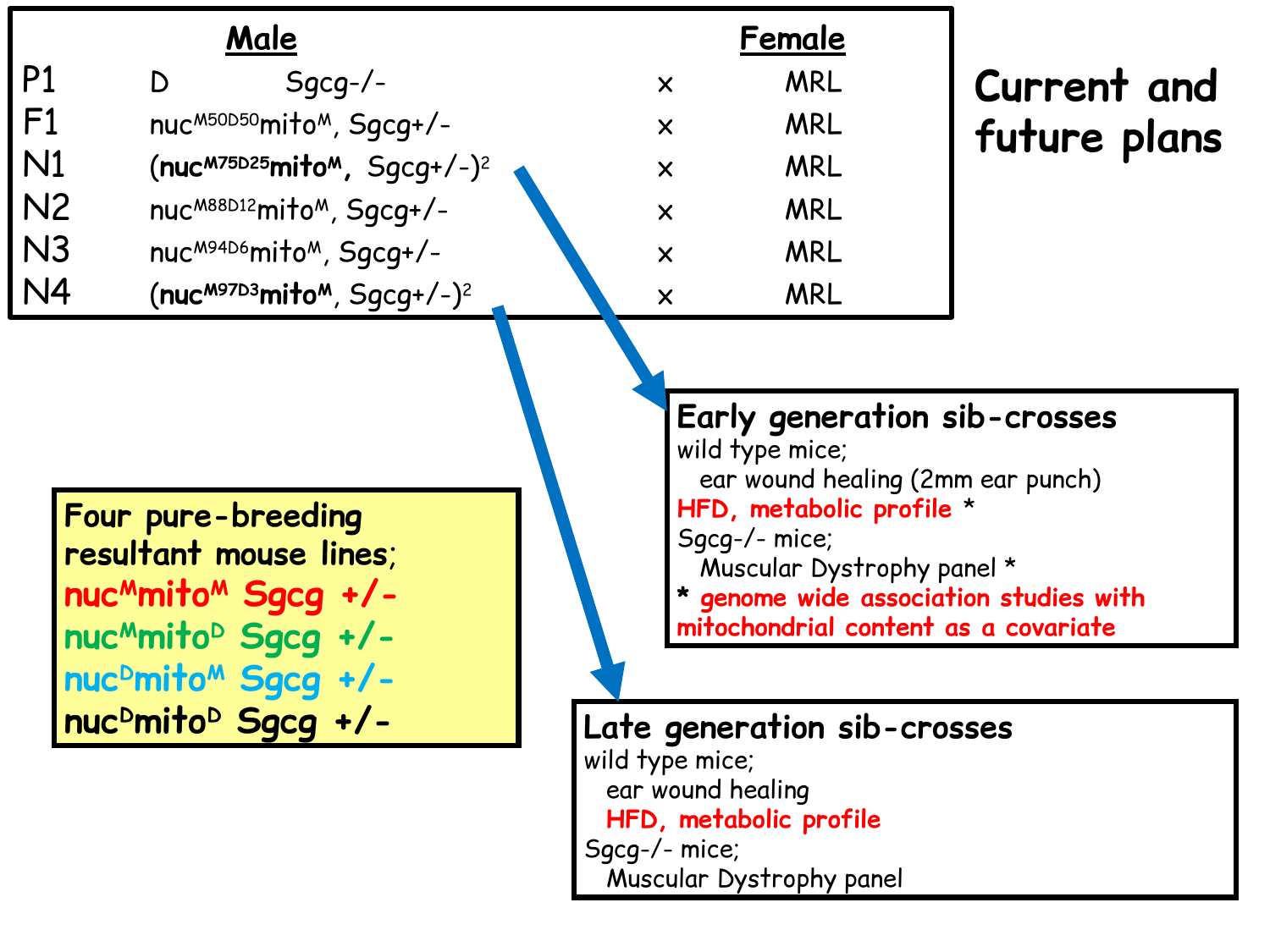

Male			      Female
P1	D	 Sgcg-/-			x	MRL
F1	nucM50D50mitoM, Sgcg+/- 		x	MRL
N1	(nucM75D25mitoM, Sgcg+/-)2		x	MRL
N2	nucM88D12mitoM, Sgcg+/- 		x	MRL
N3	nucM94D6mitoM, Sgcg+/- 		x	MRL
N4	(nucM97D3mitoM, Sgcg+/-)2		x	MRL
Current and
future plans
Early generation sib-crosses
wild type mice;
   ear wound healing (2mm ear punch)
HFD, metabolic profile *
Sgcg-/- mice;
   Muscular Dystrophy panel *
* genome wide association studies with mitochondrial content as a covariate
Four pure-breeding resultant mouse lines;
nucMmitoM Sgcg +/-
nucMmitoD Sgcg +/-
nucDmitoM Sgcg +/-
nucDmitoD Sgcg +/-
Late generation sib-crosses
wild type mice;
   ear wound healing
   HFD, metabolic profile
Sgcg-/- mice;
   Muscular Dystrophy panel